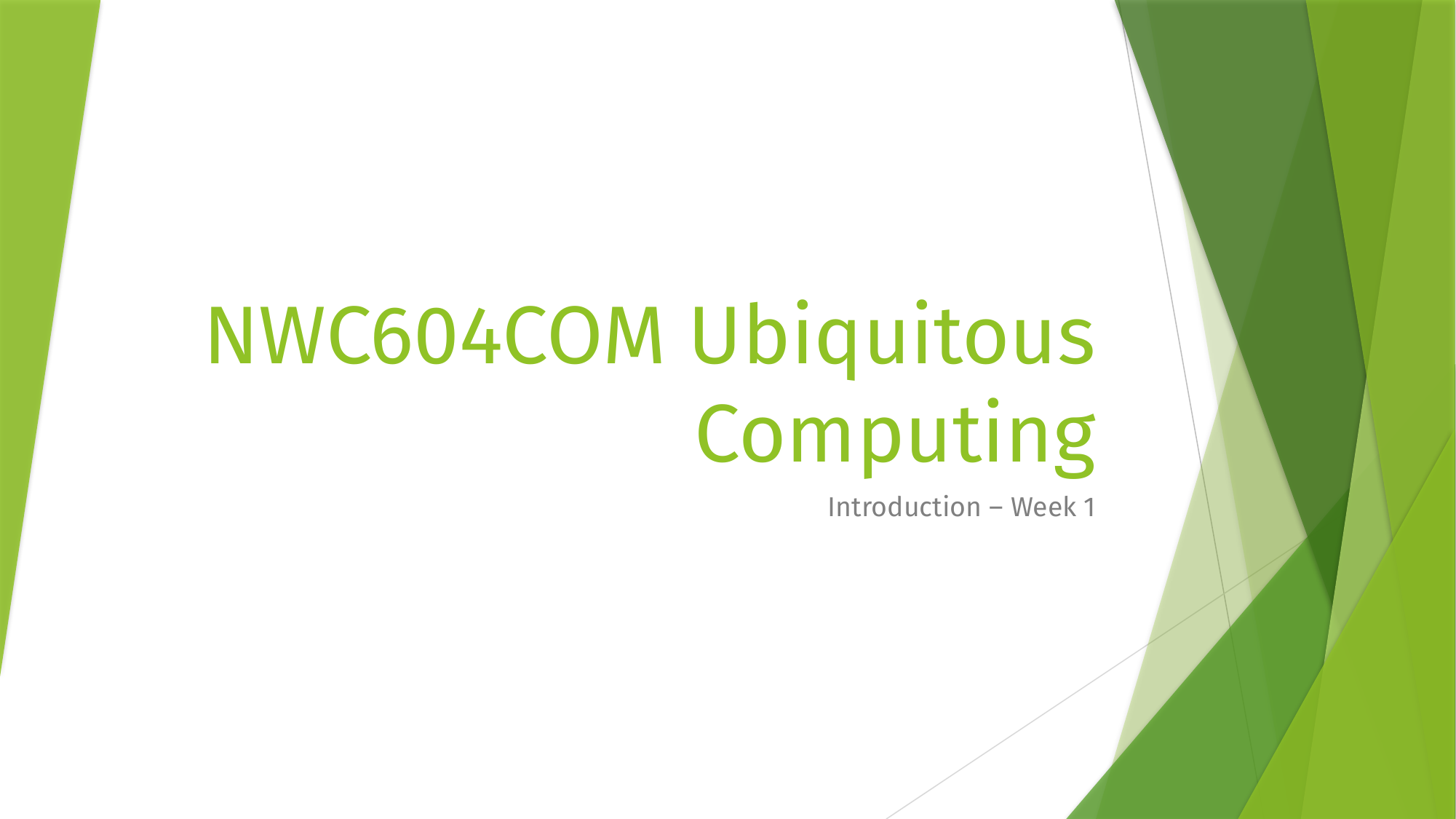

# NWC604COM Ubiquitous Computing
Introduction – Week 1